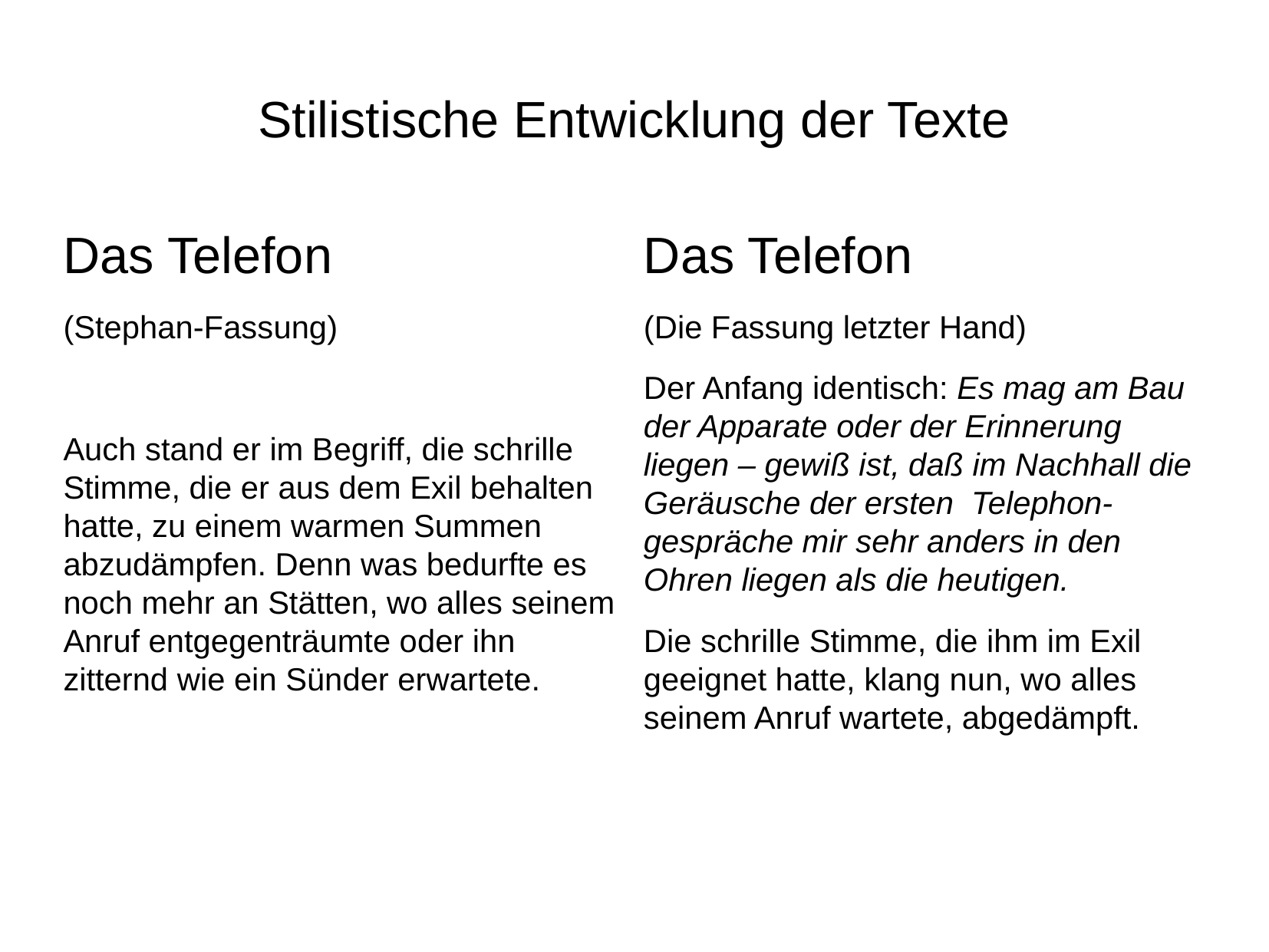

# Stilistische Entwicklung der Texte
Das Telefon
(Stephan-Fassung)

Auch stand er im Begriff, die schrille Stimme, die er aus dem Exil behalten hatte, zu einem warmen Summen abzudämpfen. Denn was bedurfte es noch mehr an Stätten, wo alles seinem Anruf entgegenträumte oder ihn zitternd wie ein Sünder erwartete.

Das Telefon
(Die Fassung letzter Hand)
Der Anfang identisch: Es mag am Bau der Apparate oder der Erinnerung liegen – gewiß ist, daß im Nachhall die Geräusche der ersten  Telephon-gespräche mir sehr anders in den Ohren liegen als die heutigen.
Die schrille Stimme, die ihm im Exil geeignet hatte, klang nun, wo alles seinem Anruf wartete, abgedämpft.